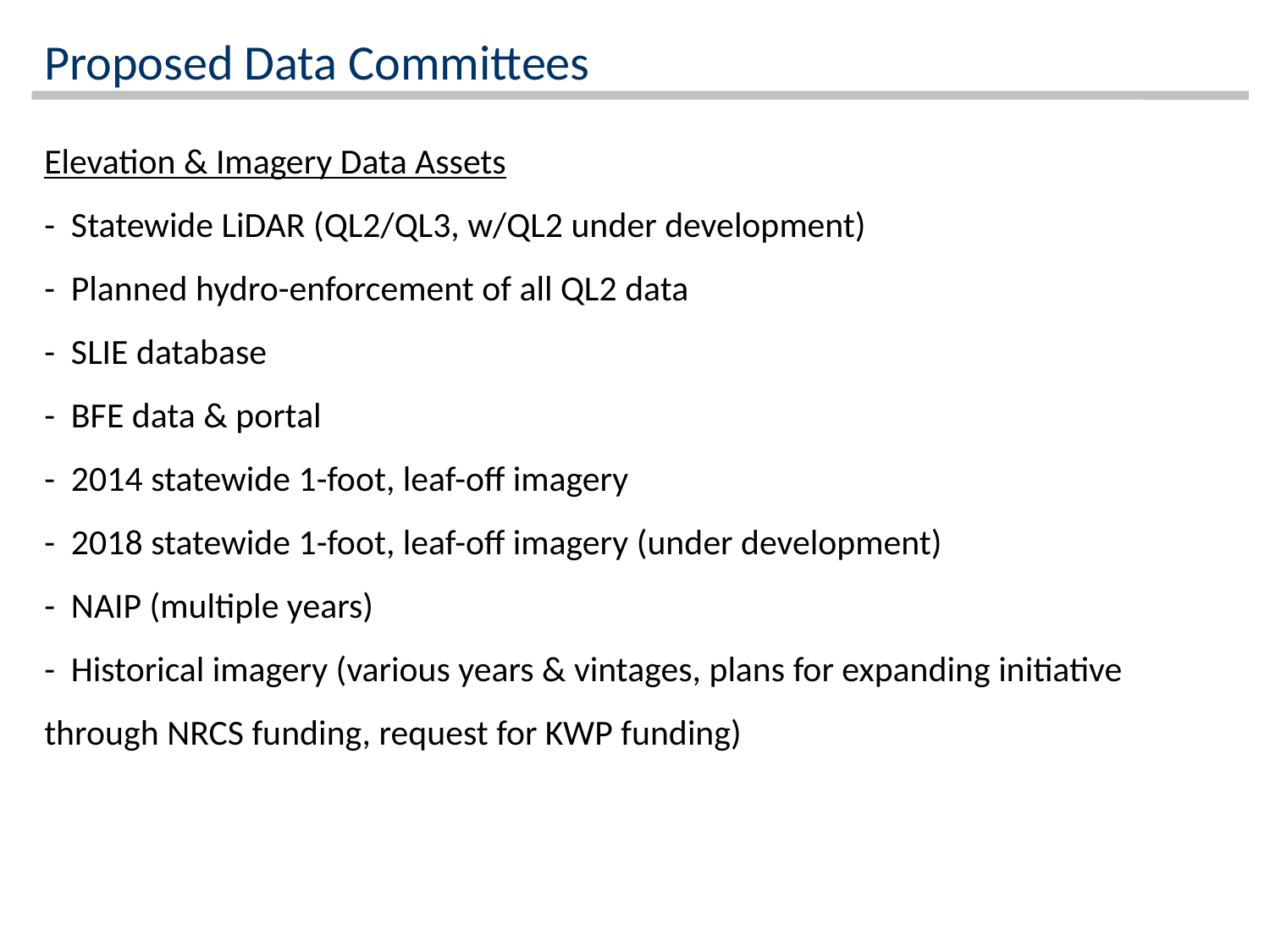

# Proposed Data Committees

Elevation & Imagery Data Assets
-  Statewide LiDAR (QL2/QL3, w/QL2 under development)
-  Planned hydro-enforcement of all QL2 data
-  SLIE database
-  BFE data & portal
-  2014 statewide 1-foot, leaf-off imagery
-  2018 statewide 1-foot, leaf-off imagery (under development)
-  NAIP (multiple years)
-  Historical imagery (various years & vintages, plans for expanding initiative through NRCS funding, request for KWP funding)